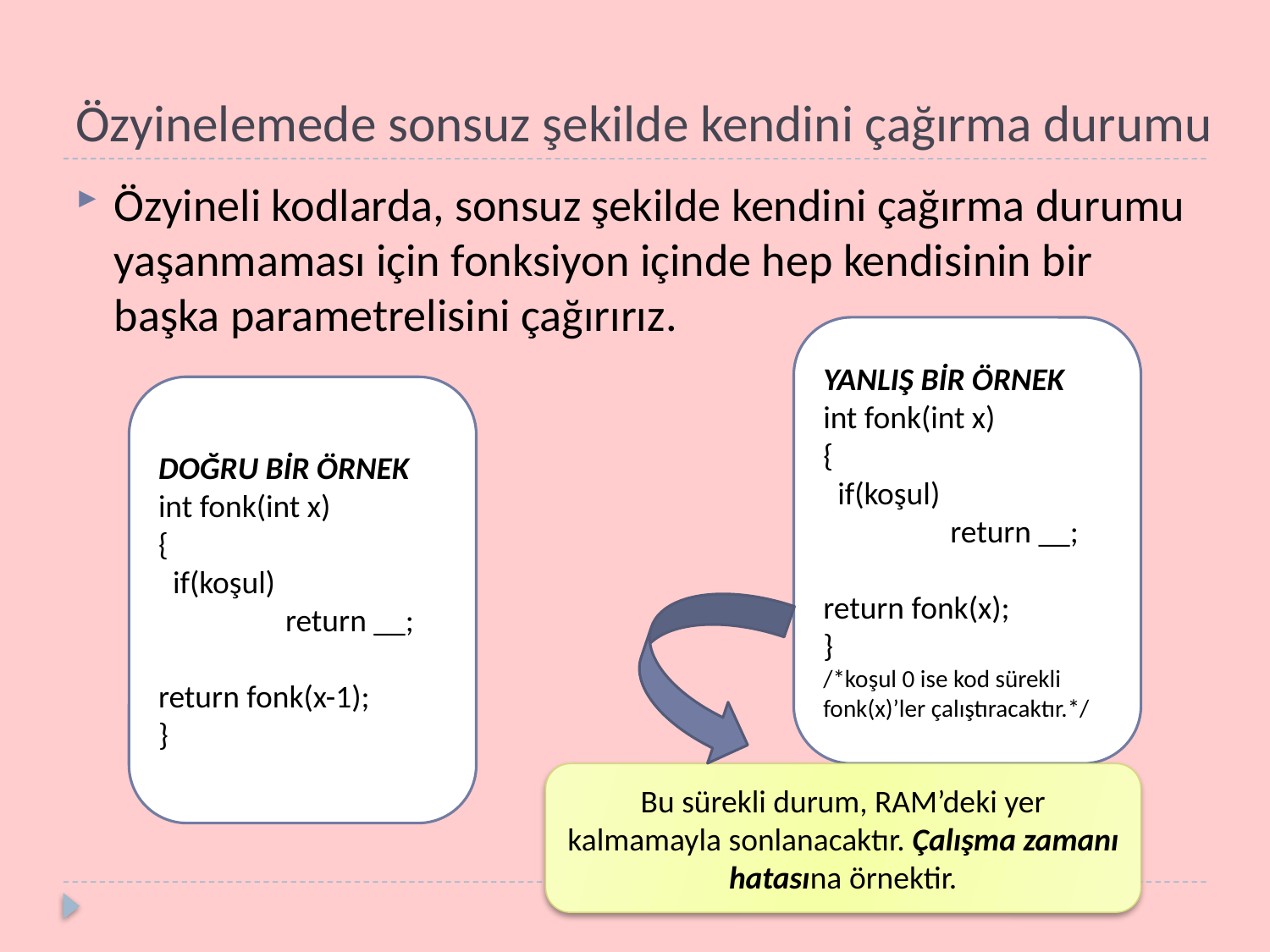

# Özyinelemede sonsuz şekilde kendini çağırma durumu
Özyineli kodlarda, sonsuz şekilde kendini çağırma durumu yaşanmaması için fonksiyon içinde hep kendisinin bir başka parametrelisini çağırırız.
YANLIŞ BİR ÖRNEK
int fonk(int x)
{
  if(koşul)
	return __;

return fonk(x);
}
/*koşul 0 ise kod sürekli fonk(x)’ler çalıştıracaktır.*/
DOĞRU BİR ÖRNEK
int fonk(int x)
{
  if(koşul)
	return __;

return fonk(x-1);
}

Bu sürekli durum, RAM’deki yer kalmamayla sonlanacaktır. Çalışma zamanı hatasına örnektir.